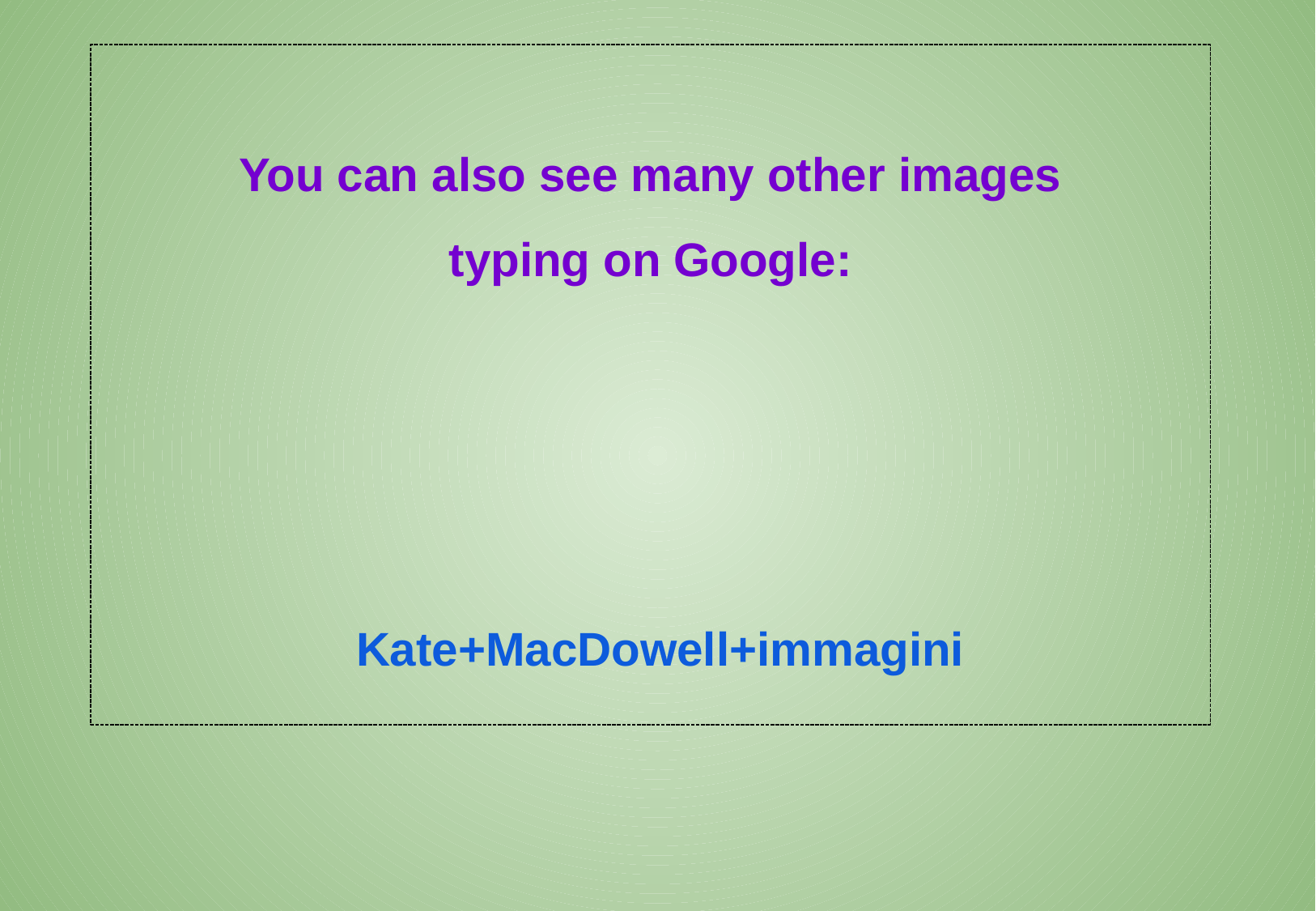

You can also see many other images
typing on Google:

Kate+MacDowell+immagini